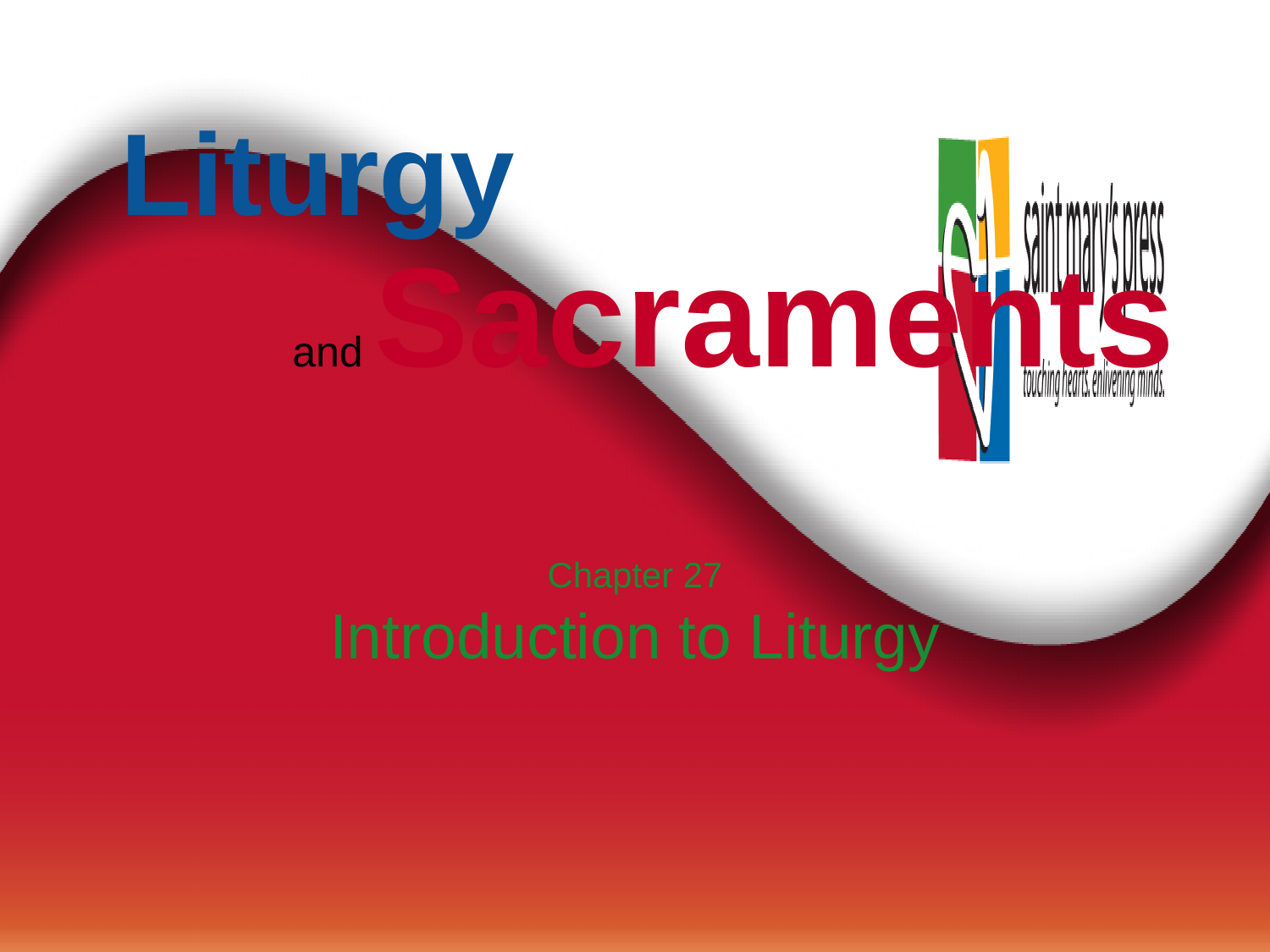

Liturgy
and Sacraments
Chapter 27
Introduction to Liturgy